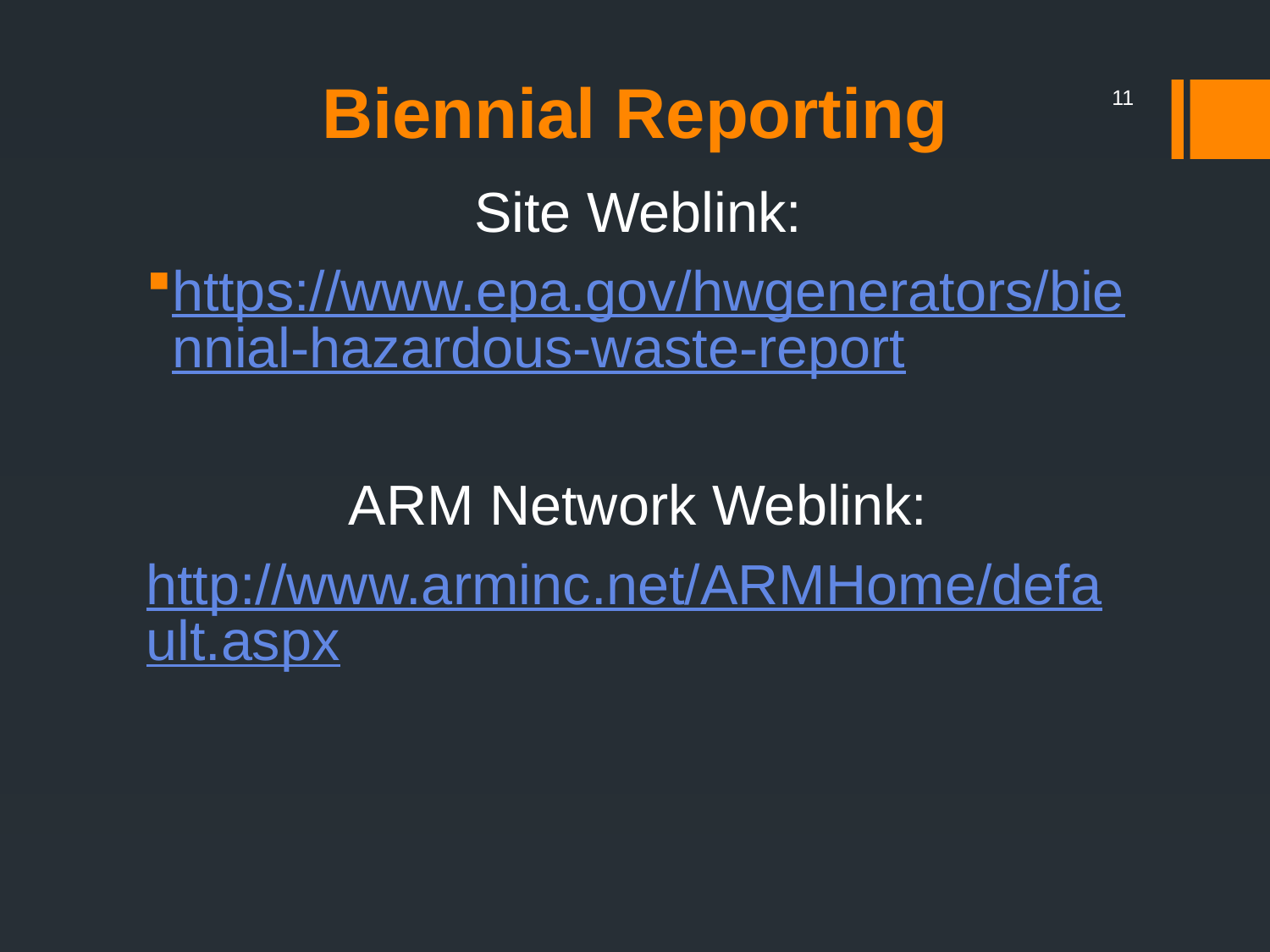

# Biennial Reporting
11
Site Weblink:
https://www.epa.gov/hwgenerators/biennial-hazardous-waste-report

ARM Network Weblink:
http://www.arminc.net/ARMHome/default.aspx